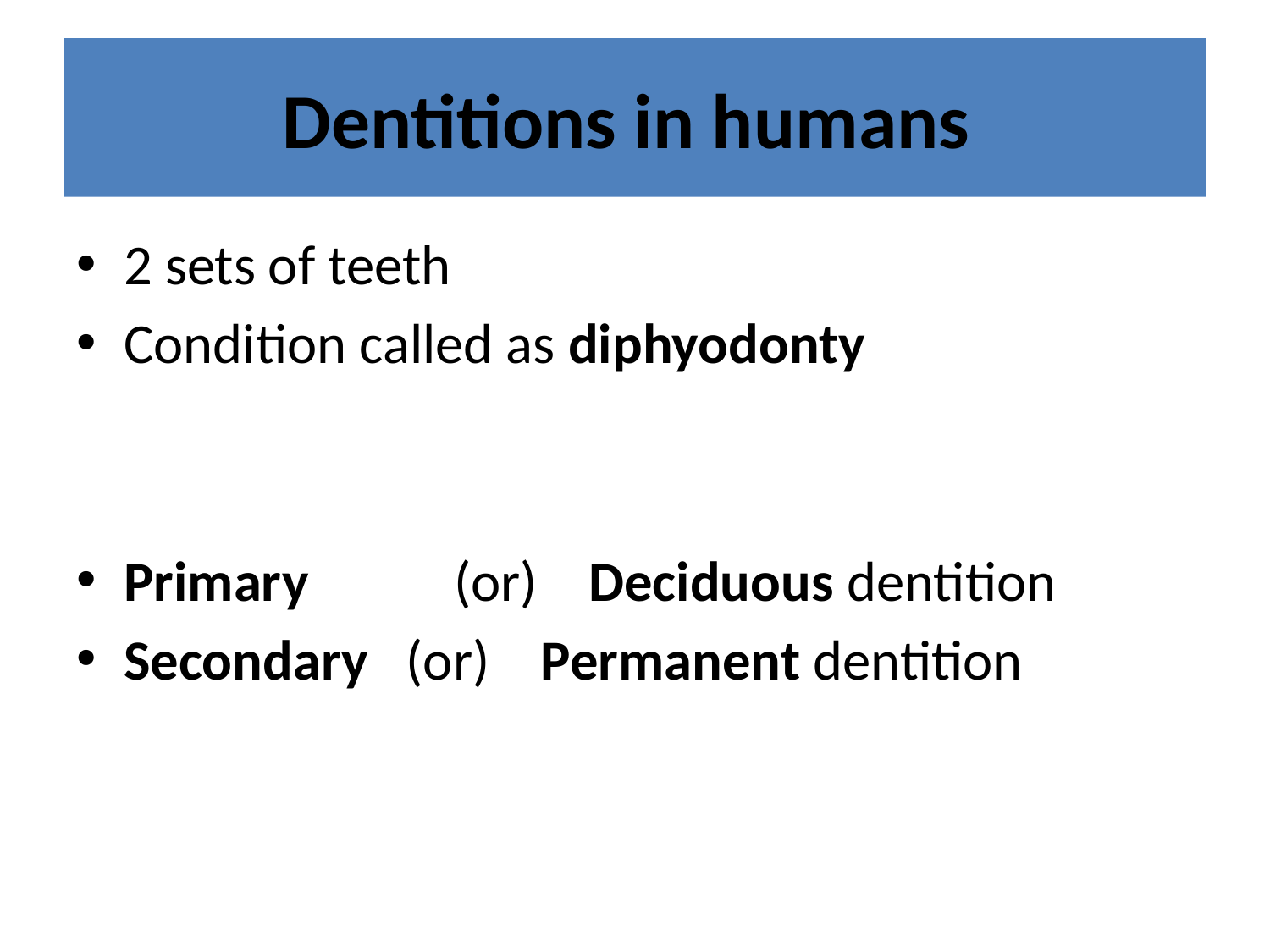

# Dentitions in humans
2 sets of teeth
Condition called as diphyodonty

Primary 	      (or)    Deciduous dentition
Secondary   (or)    Permanent dentition